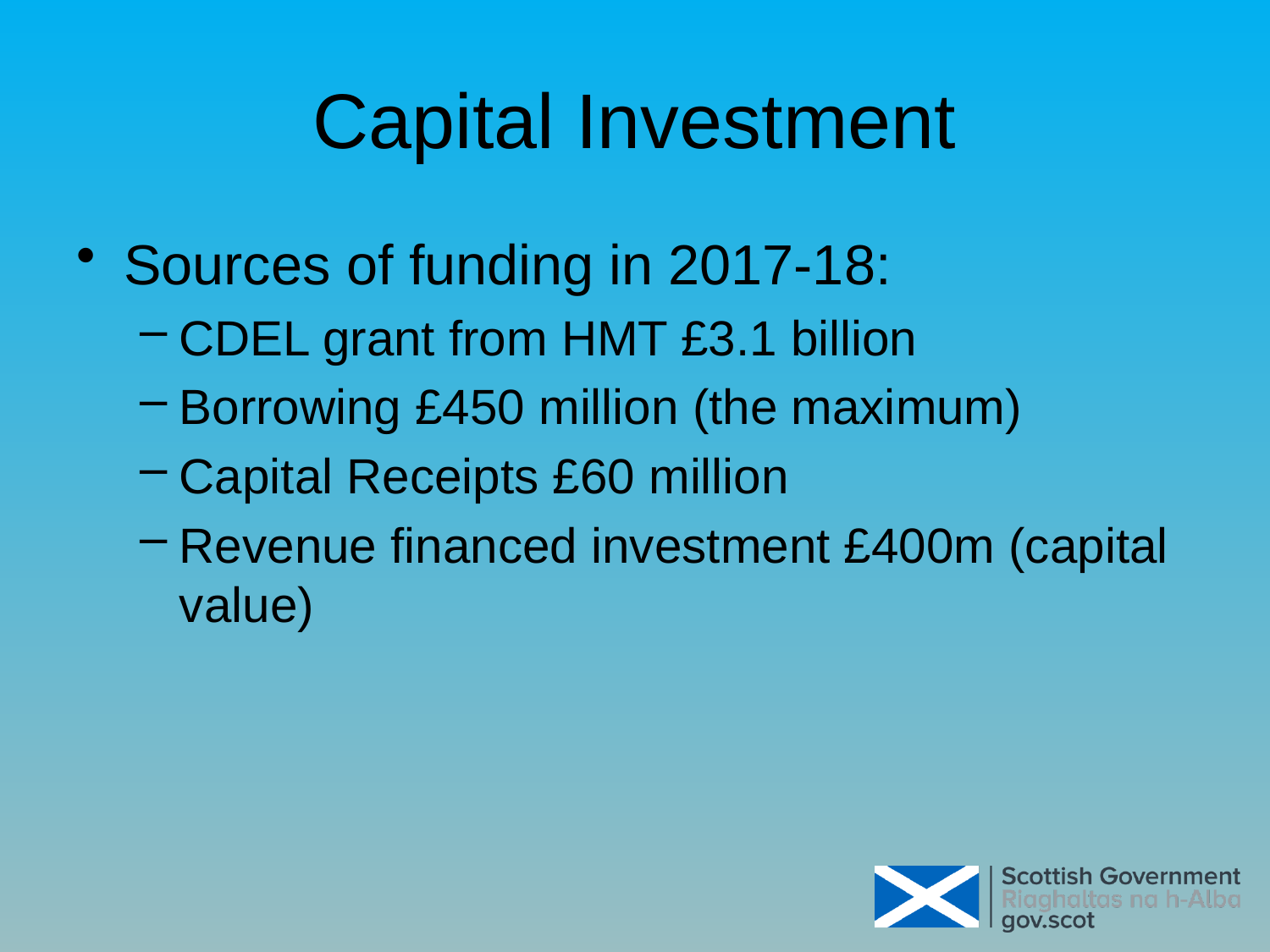

# Capital Investment
Sources of funding in 2017-18:
CDEL grant from HMT £3.1 billion
Borrowing £450 million (the maximum)
Capital Receipts £60 million
Revenue financed investment £400m (capital value)